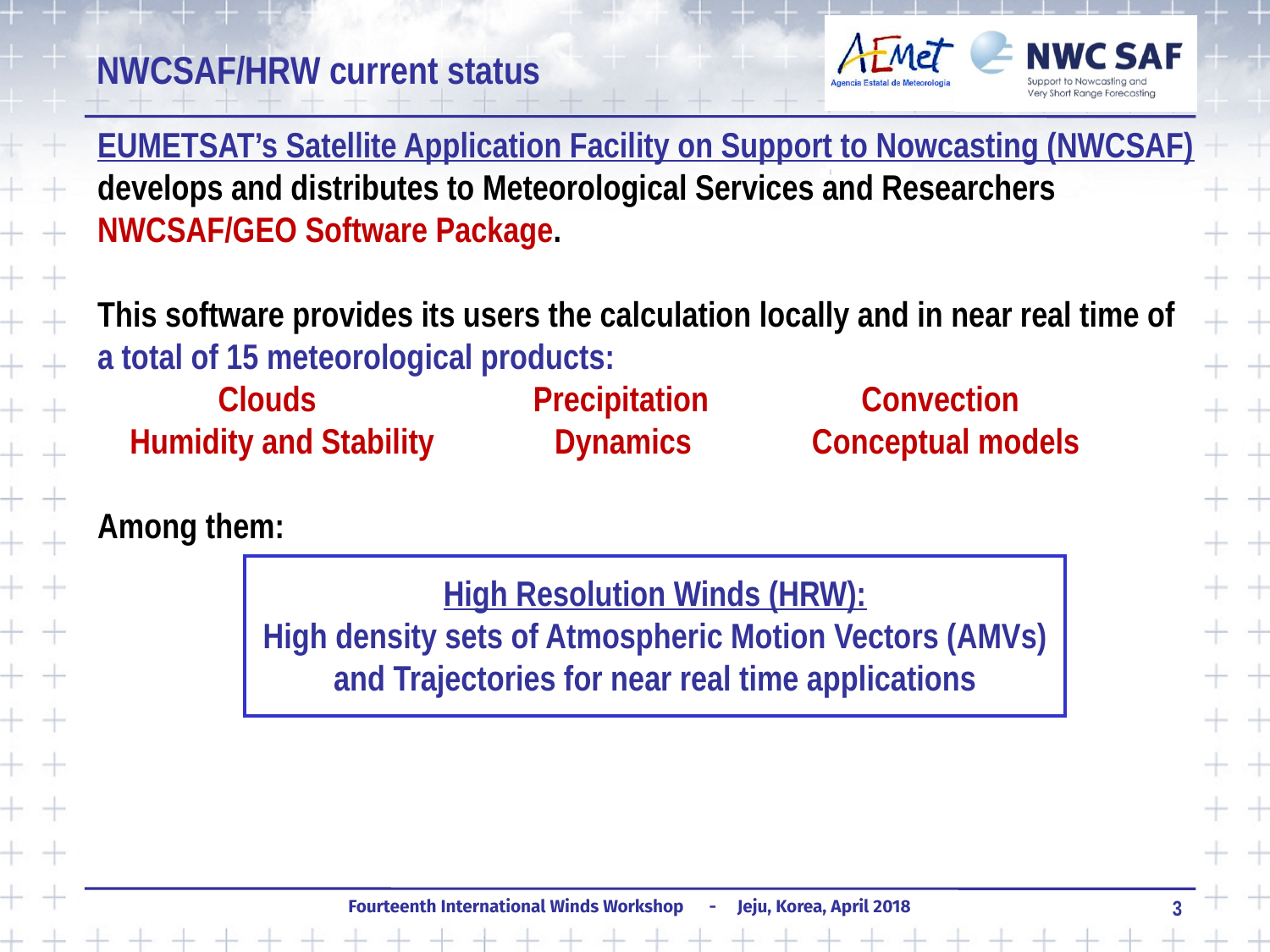

NWCSAF/HRW current status
EUMETSAT’s Satellite Application Facility on Support to Nowcasting (NWCSAF)
develops and distributes to Meteorological Services and Researchers
NWCSAF/GEO Software Package.

This software provides its users the calculation locally and in near real time of
a total of 15 meteorological products:
               Clouds                           Precipitation                   Convection
    Humidity and Stability               Dynamics               Conceptual models

Among them:

High Resolution Winds (HRW):
High density sets of Atmospheric Motion Vectors (AMVs)
and Trajectories for near real time applications

3